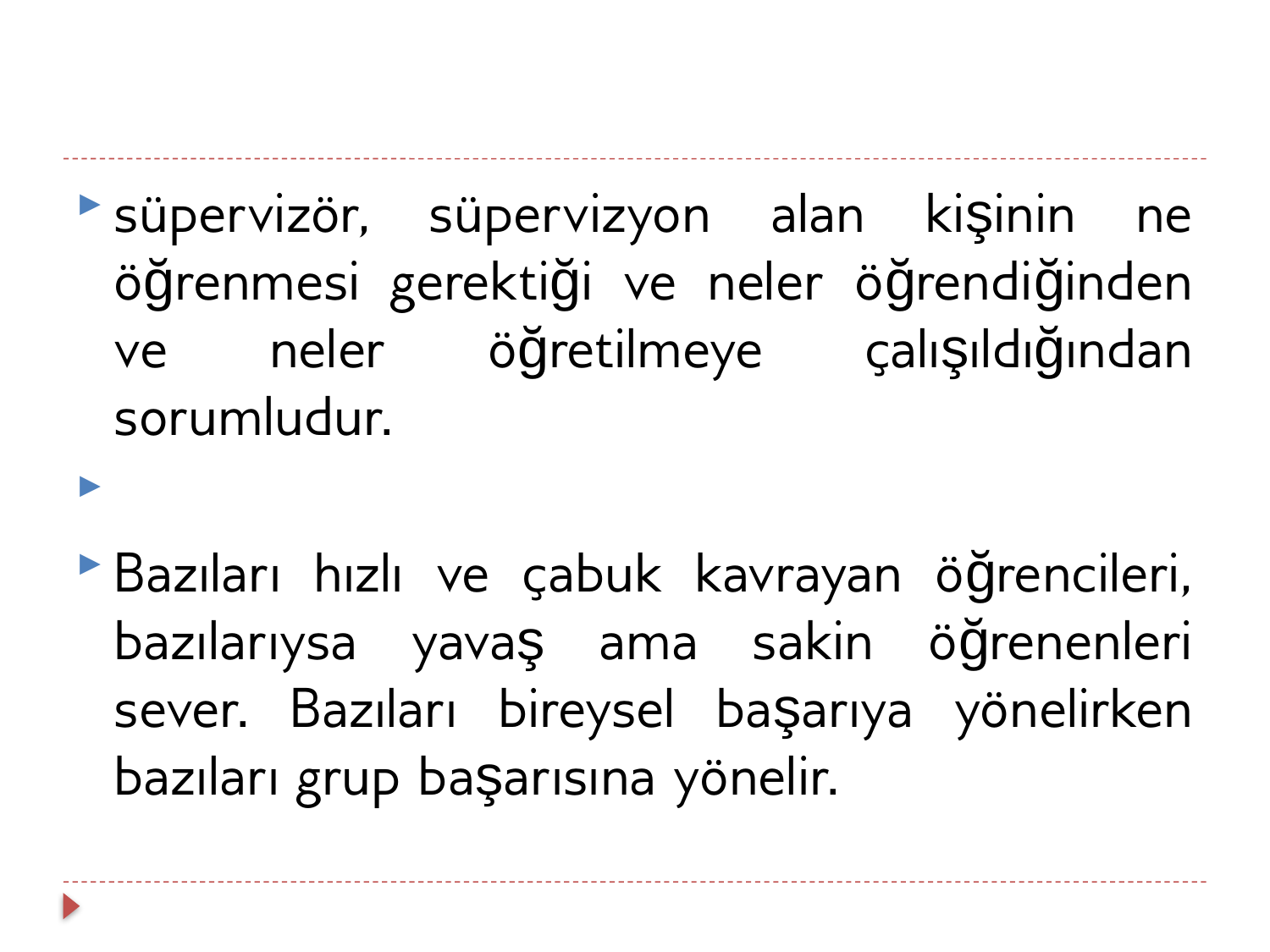

süpervizör, süpervizyon alan kişinin ne öğrenmesi gerektiği ve neler öğrendiğinden ve neler öğretilmeye çalışıldığından sorumludur.

Bazıları hızlı ve çabuk kavrayan öğrencileri, bazılarıysa yavaş ama sakin öğrenenleri sever. Bazıları bireysel başarıya yönelirken bazıları grup başarısına yönelir.